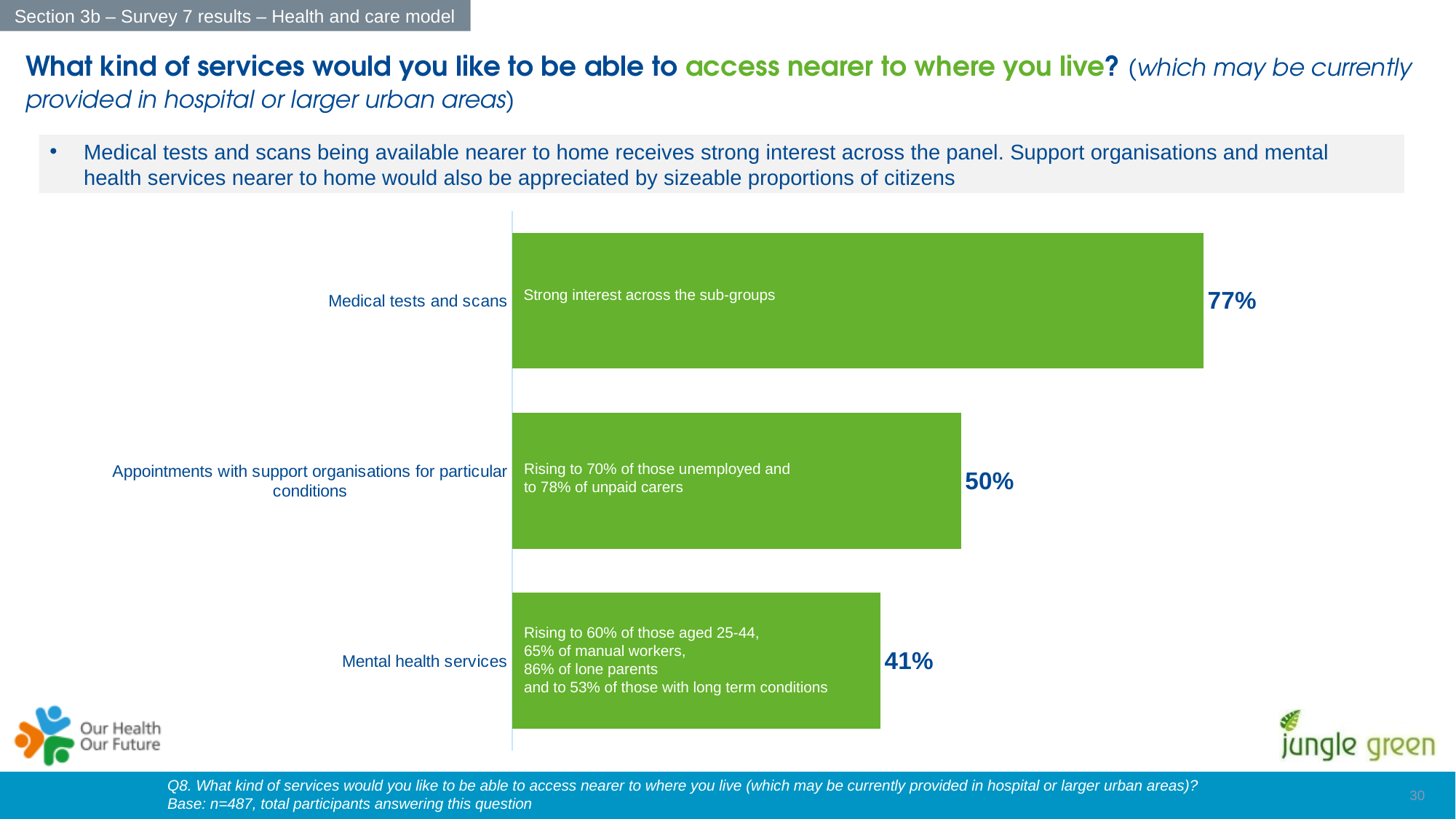

Section 3b – Survey 7 results – Health and care model
What kind of services would you like to be able to access nearer to where you live? (which may be currently provided in hospital or larger urban areas)

Medical tests and scans being available nearer to home receives strong interest across the panel. Support organisations and mental health services nearer to home would also be appreciated by sizeable proportions of citizens

### Chart

| Category | Online survey sample |
|---|---|
| Mental health services | 0.41 |
| Appointments with support organisations for particular conditions | 0.5 |
| Medical tests and scans | 0.77 |
Strong interest across the sub-groups
Rising to 70% of those unemployed and
to 78% of unpaid carers
Rising to 60% of those aged 25-44,
65% of manual workers,
86% of lone parents
and to 53% of those with long term conditions
Q8. What kind of services would you like to be able to access nearer to where you live (which may be currently provided in hospital or larger urban areas)?
Base: n=487, total participants answering this question

30